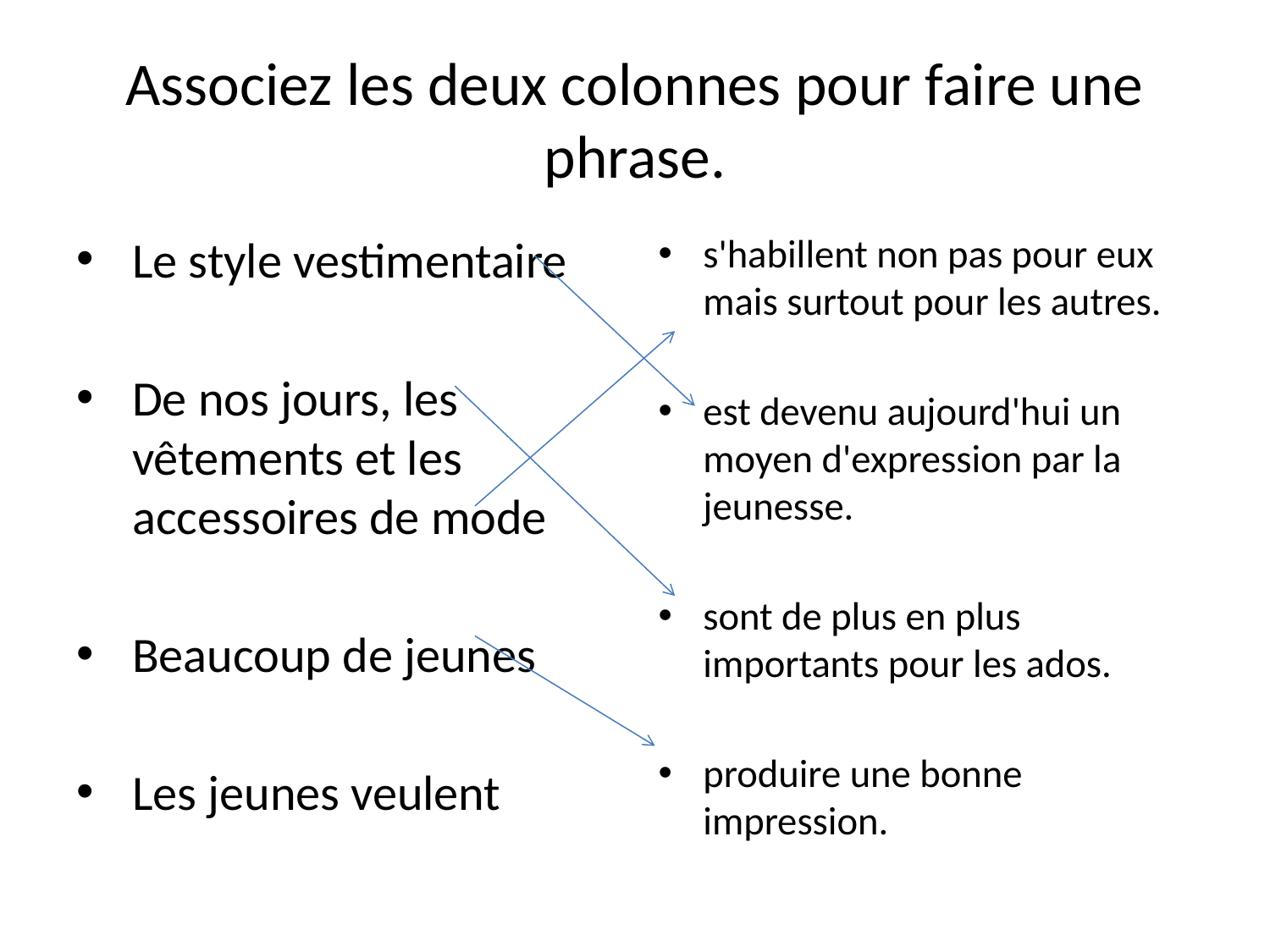

# Associez les deux colonnes pour faire une phrase.
Le style vestimentaire

De nos jours, les vêtements et les accessoires de mode

Beaucoup de jeunes

Les jeunes veulent
s'habillent non pas pour eux mais surtout pour les autres.

est devenu aujourd'hui un moyen d'expression par la jeunesse.

sont de plus en plus importants pour les ados.

produire une bonne impression.